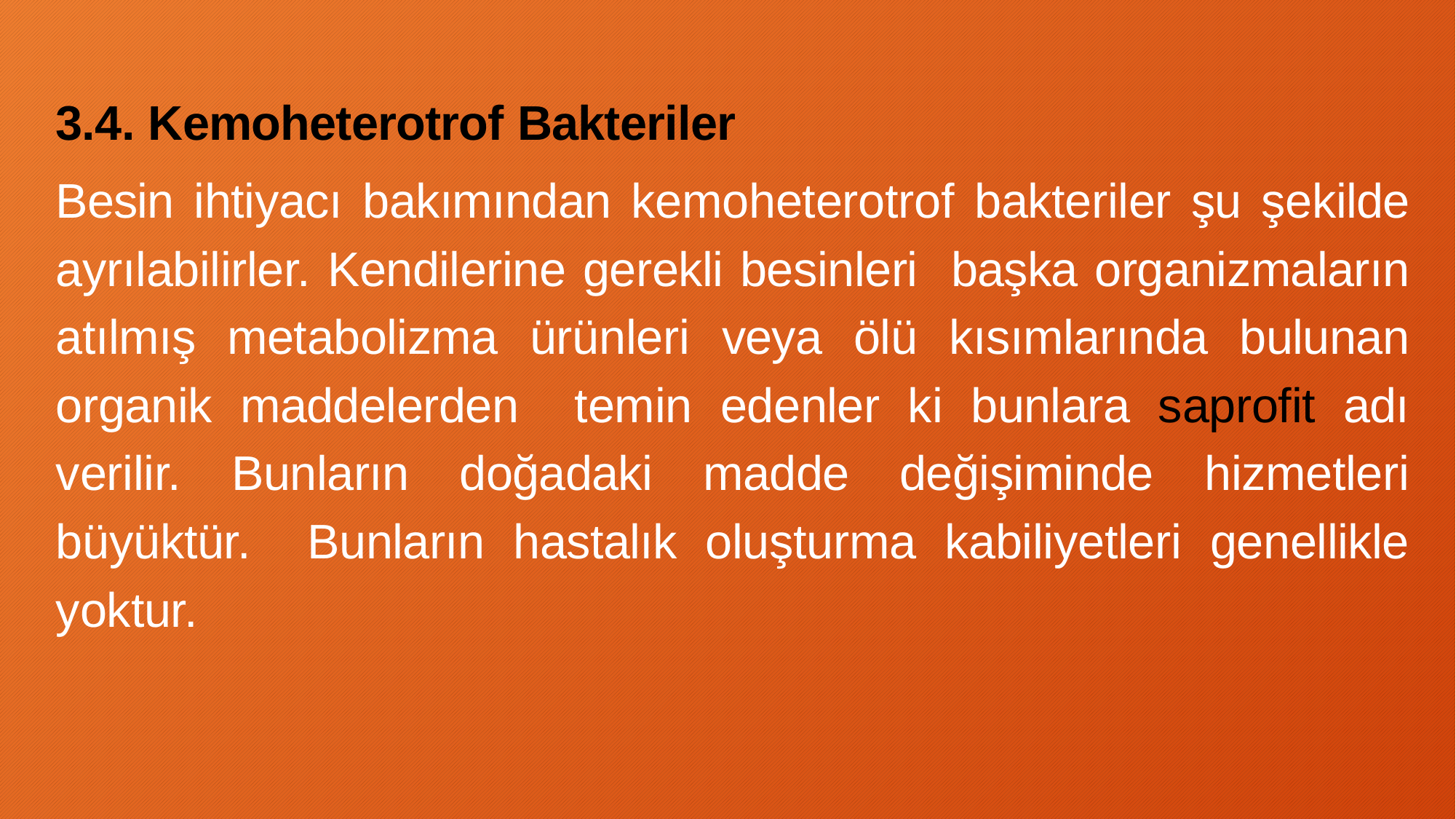

3.4. Kemoheterotrof Bakteriler
Besin ihtiyacı bakımından kemoheterotrof bakteriler şu şekilde ayrılabilirler. Kendilerine gerekli besinleri  başka organizmaların atılmış metabolizma ürünleri veya ölü kısımlarında bulunan organik maddelerden  temin edenler ki bunlara saprofit adı verilir. Bunların doğadaki madde değişiminde hizmetleri büyüktür.  Bunların hastalık oluşturma kabiliyetleri genellikle yoktur.